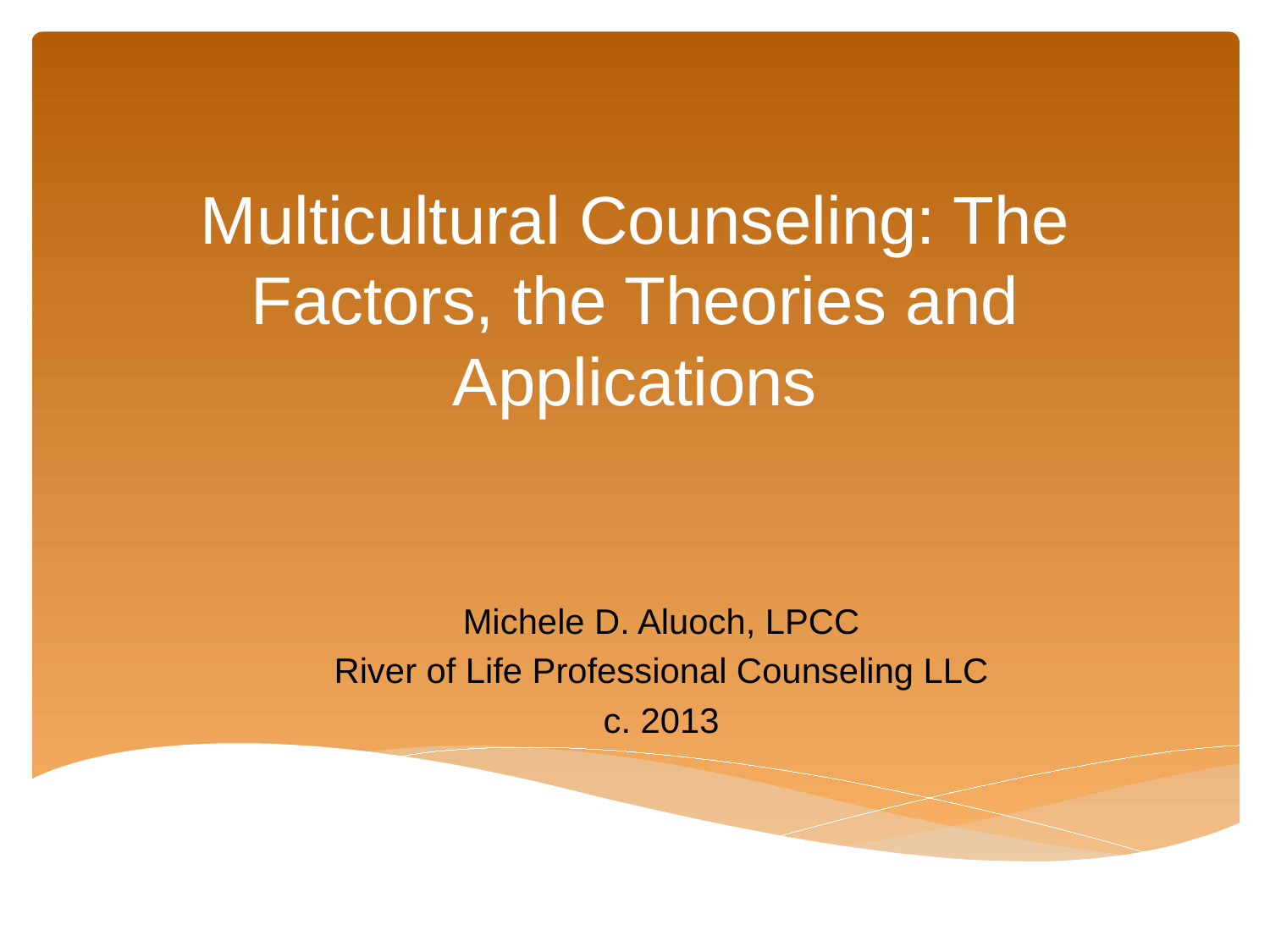

# Multicultural Counseling: The Factors, the Theories and Applications
Michele D. Aluoch, LPCC
River of Life Professional Counseling LLC
c. 2013